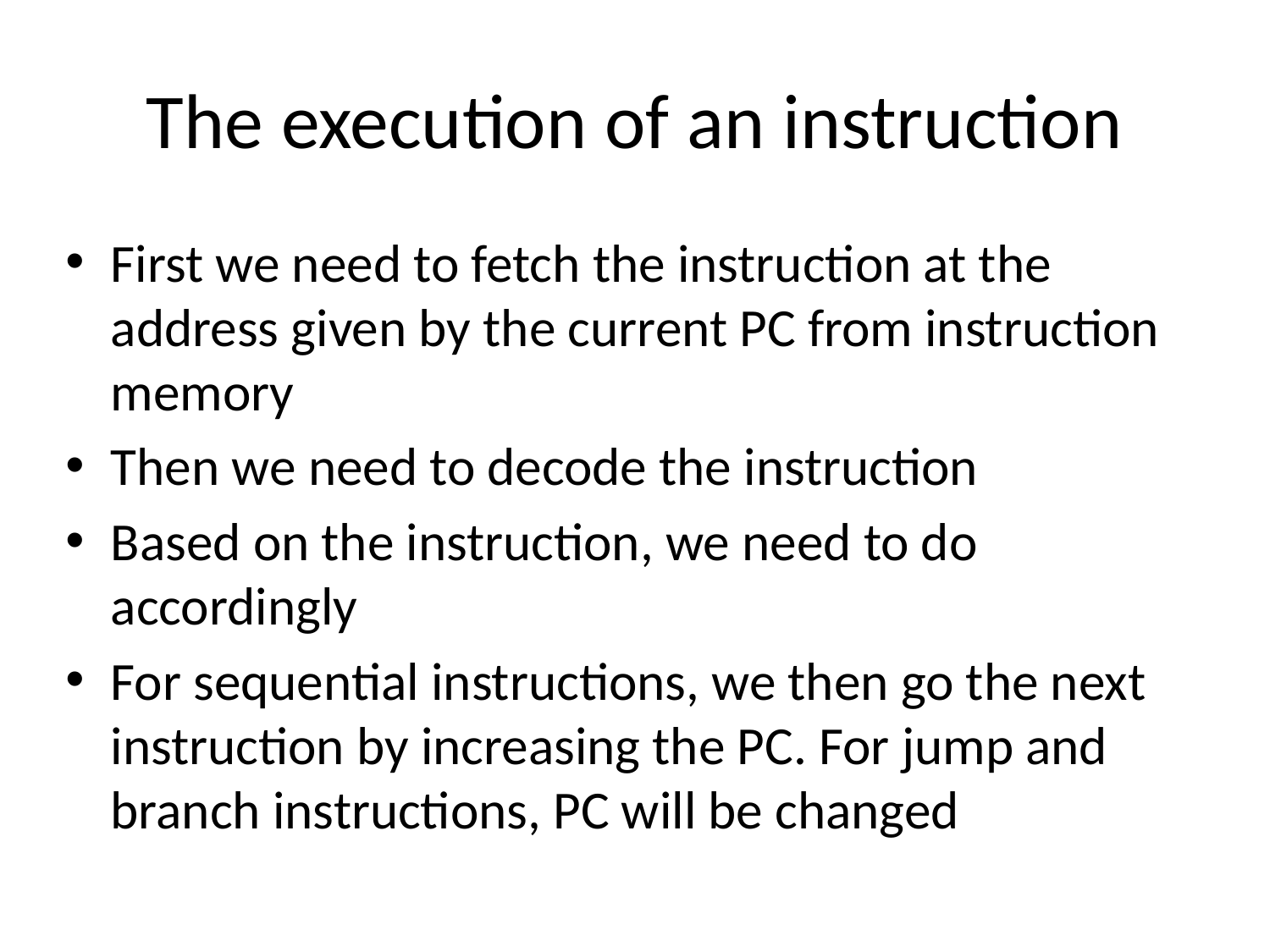

# The execution of an instruction
First we need to fetch the instruction at the address given by the current PC from instruction memory
Then we need to decode the instruction
Based on the instruction, we need to do accordingly
For sequential instructions, we then go the next instruction by increasing the PC. For jump and branch instructions, PC will be changed